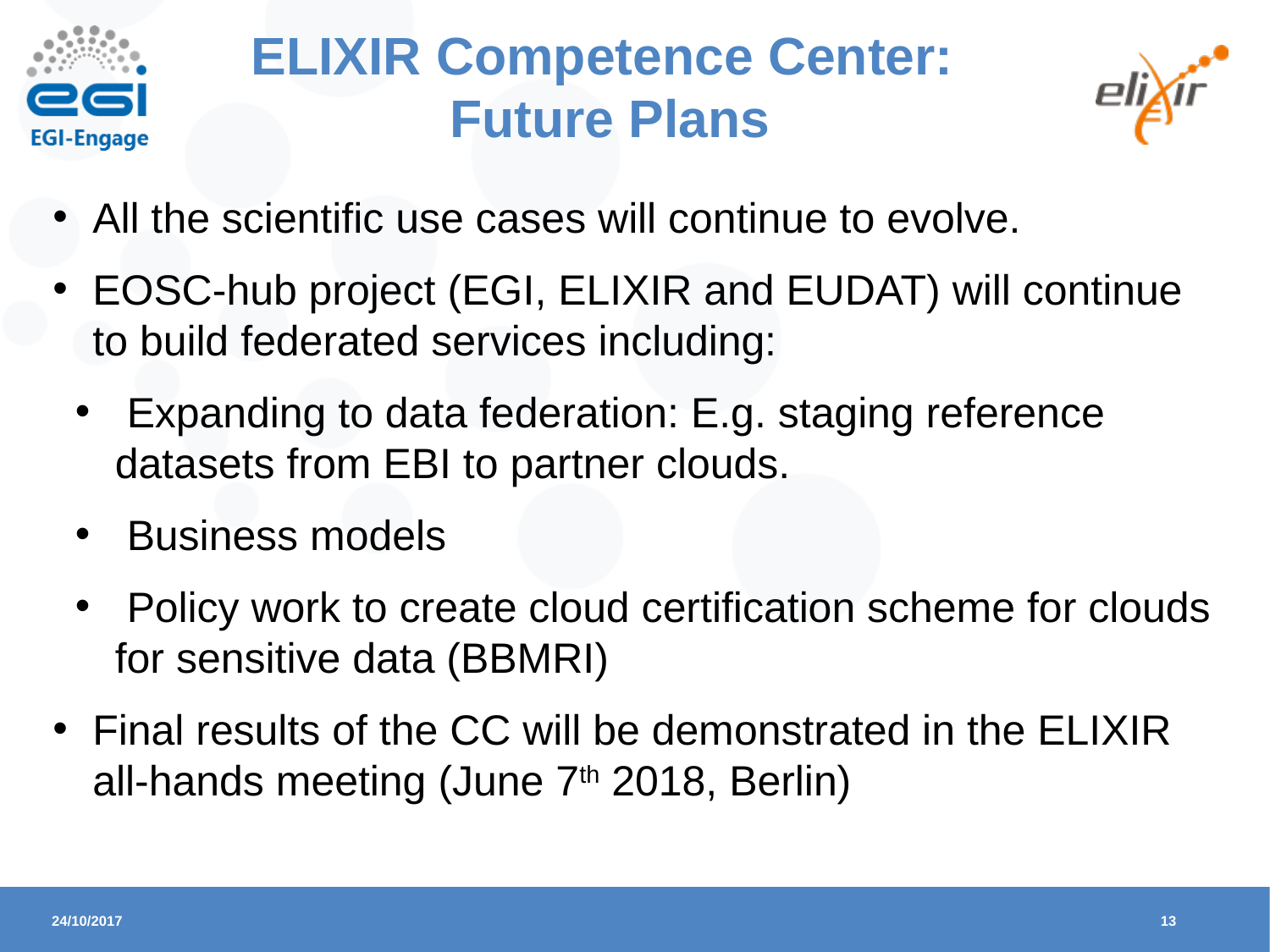

ELIXIR Competence Center:
Future Plans
All the scientific use cases will continue to evolve.
EOSC-hub project (EGI, ELIXIR and EUDAT) will continue to build federated services including:
 Expanding to data federation: E.g. staging reference datasets from EBI to partner clouds.
 Business models
 Policy work to create cloud certification scheme for clouds for sensitive data (BBMRI)
Final results of the CC will be demonstrated in the ELIXIR all-hands meeting (June 7th 2018, Berlin)
EGI-Engage Final Review: Lightning talk Elixir